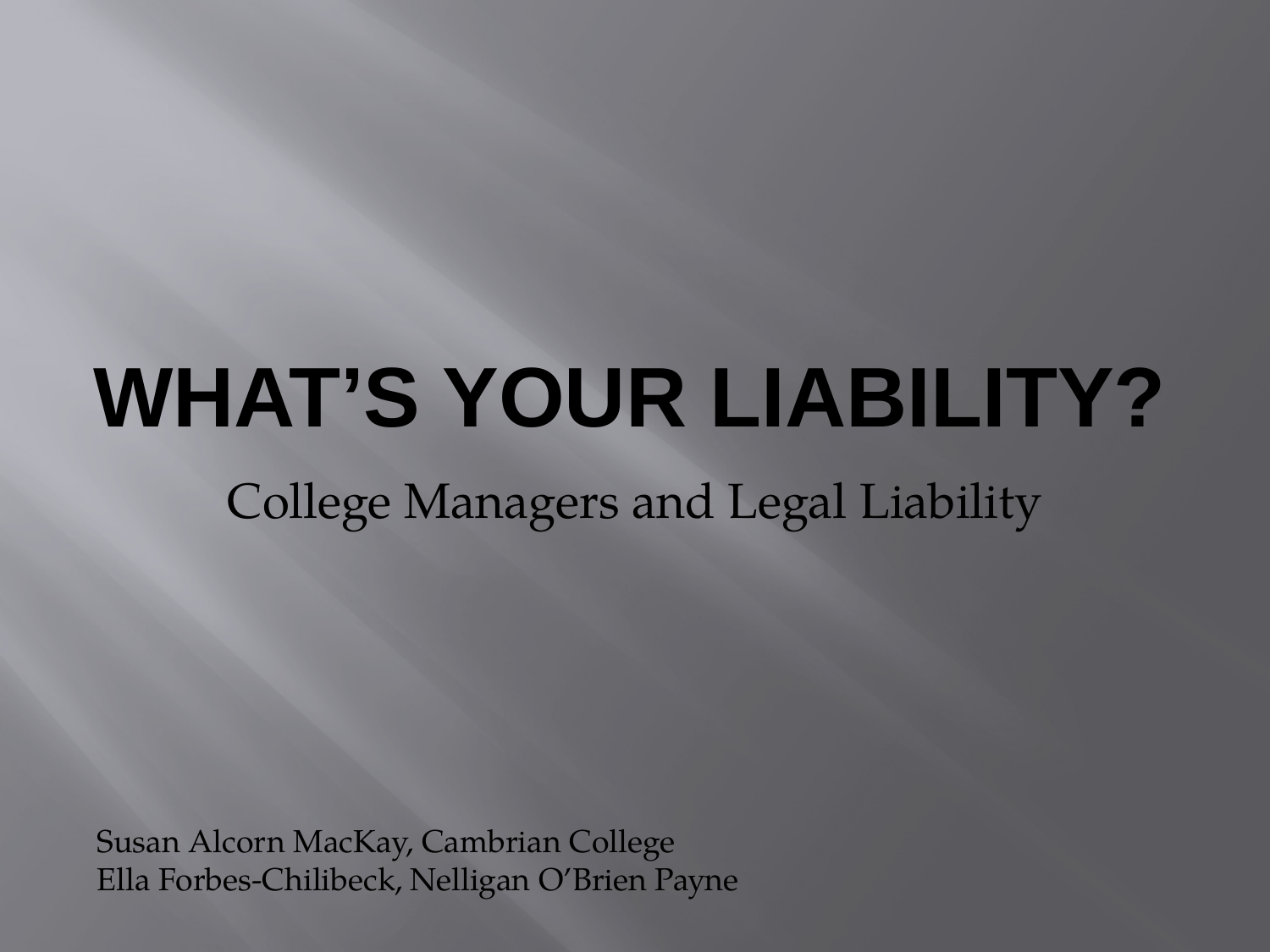

# What’s your liability?
College Managers and Legal Liability
Susan Alcorn MacKay, Cambrian College
Ella Forbes-Chilibeck, Nelligan O’Brien Payne